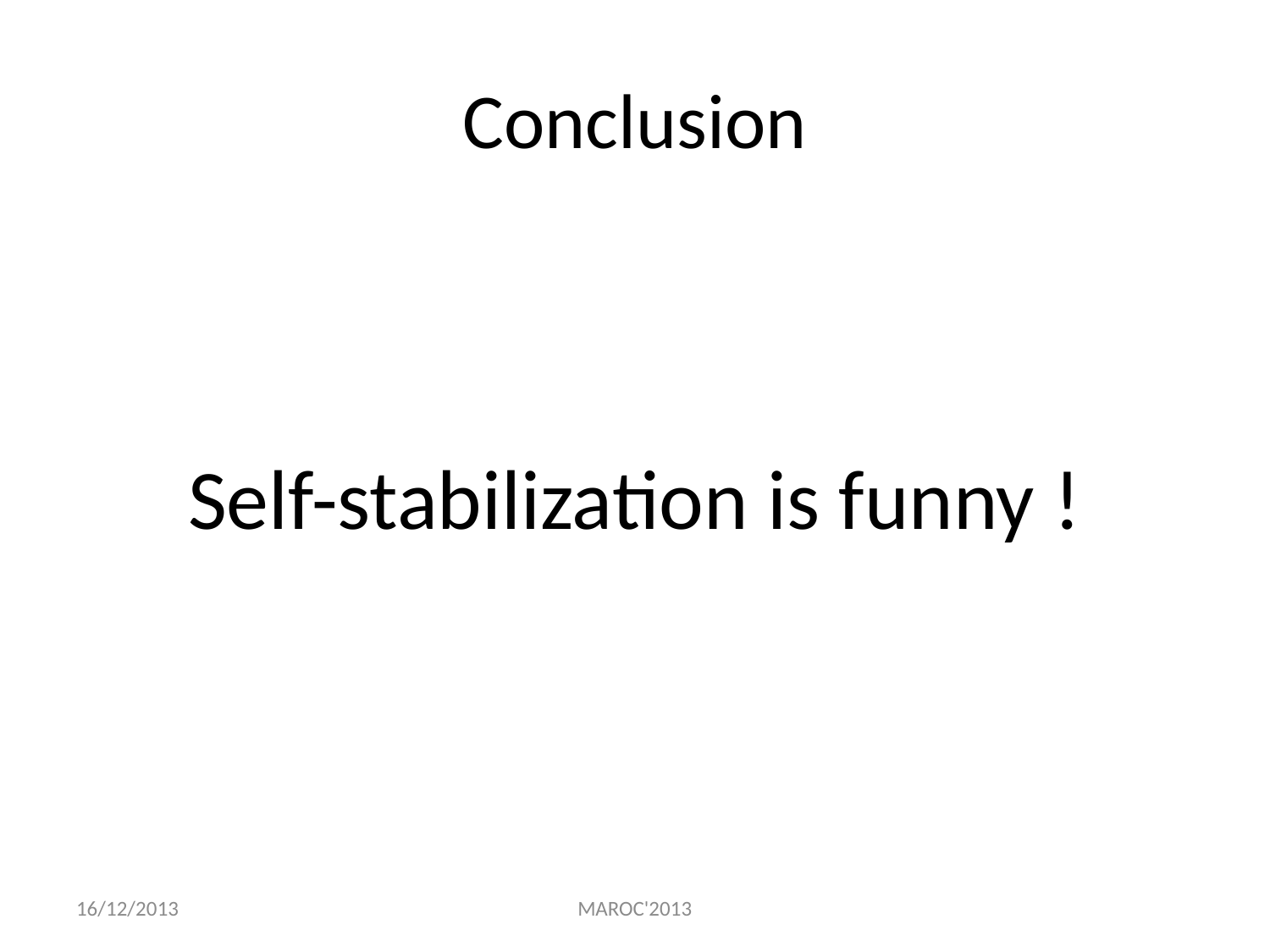

# Conclusion
Self-stabilization is funny !

16/12/2013
MAROC'2013